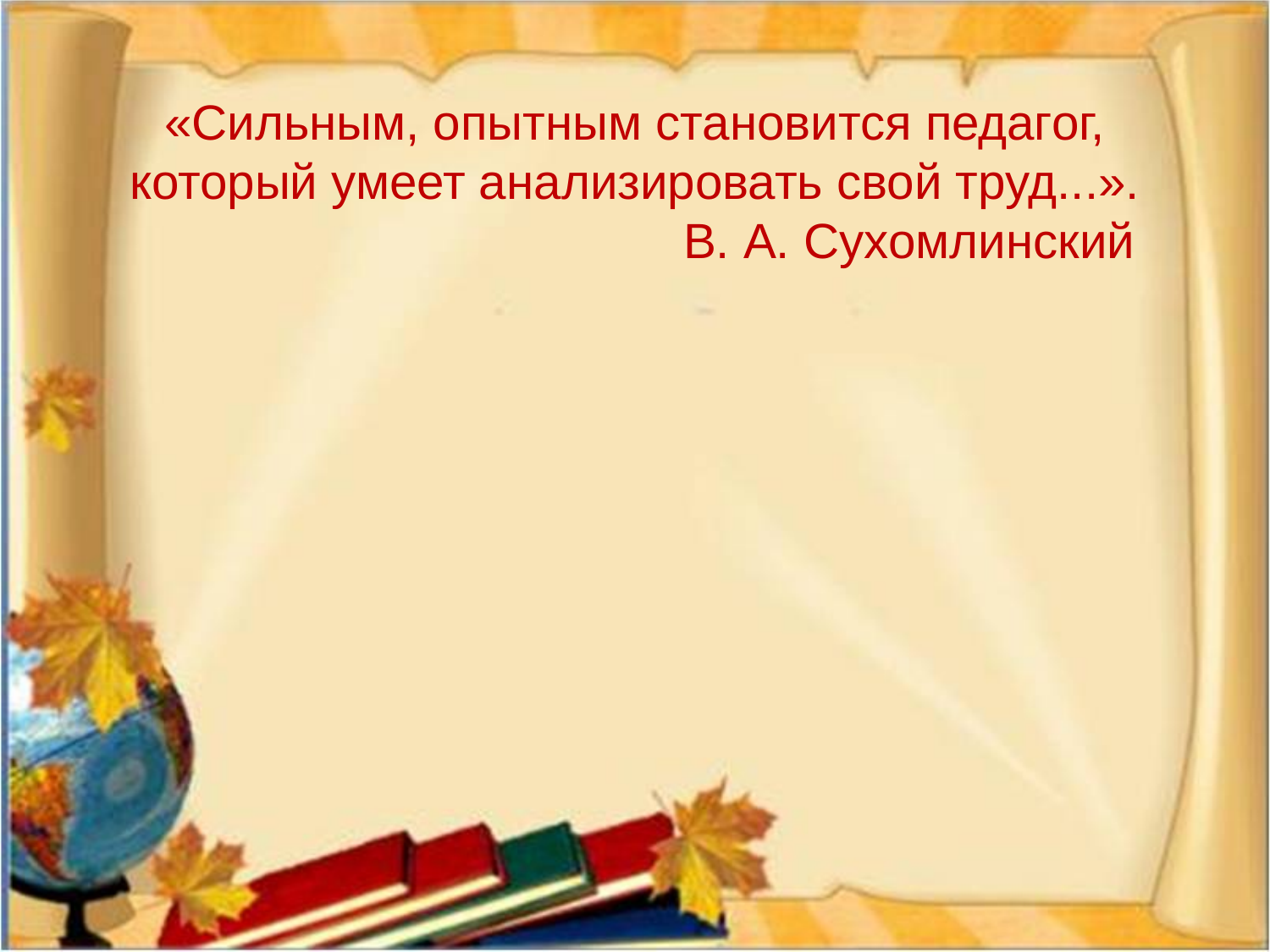

# «Сильным, опытным становится педагог, который умеет анализировать свой труд...». В. А. Сухомлинский